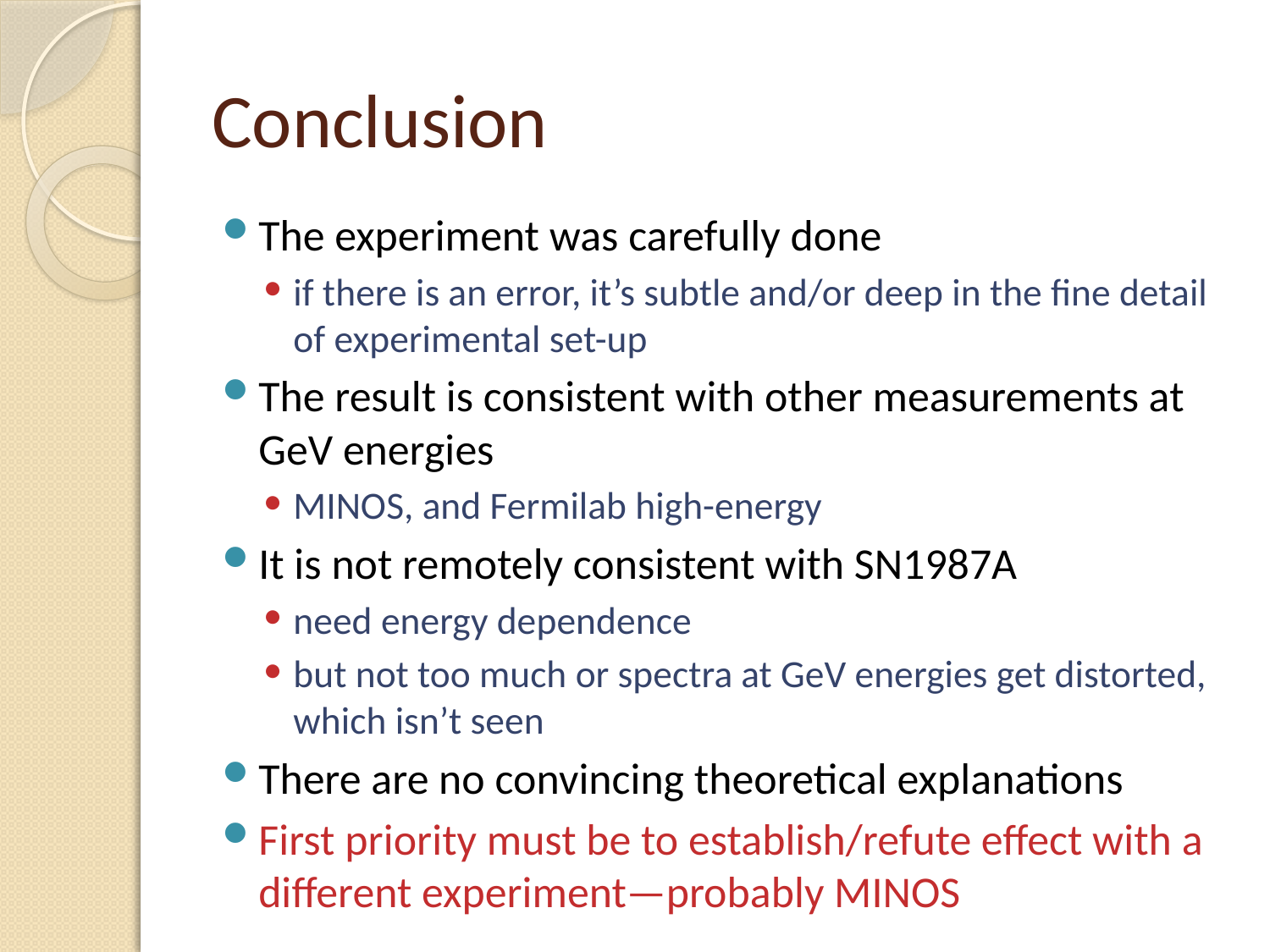

# Conclusion
The experiment was carefully done
if there is an error, it’s subtle and/or deep in the fine detail of experimental set-up
The result is consistent with other measurements at GeV energies
MINOS, and Fermilab high-energy
It is not remotely consistent with SN1987A
need energy dependence
but not too much or spectra at GeV energies get distorted, which isn’t seen
There are no convincing theoretical explanations
First priority must be to establish/refute effect with a different experiment—probably MINOS